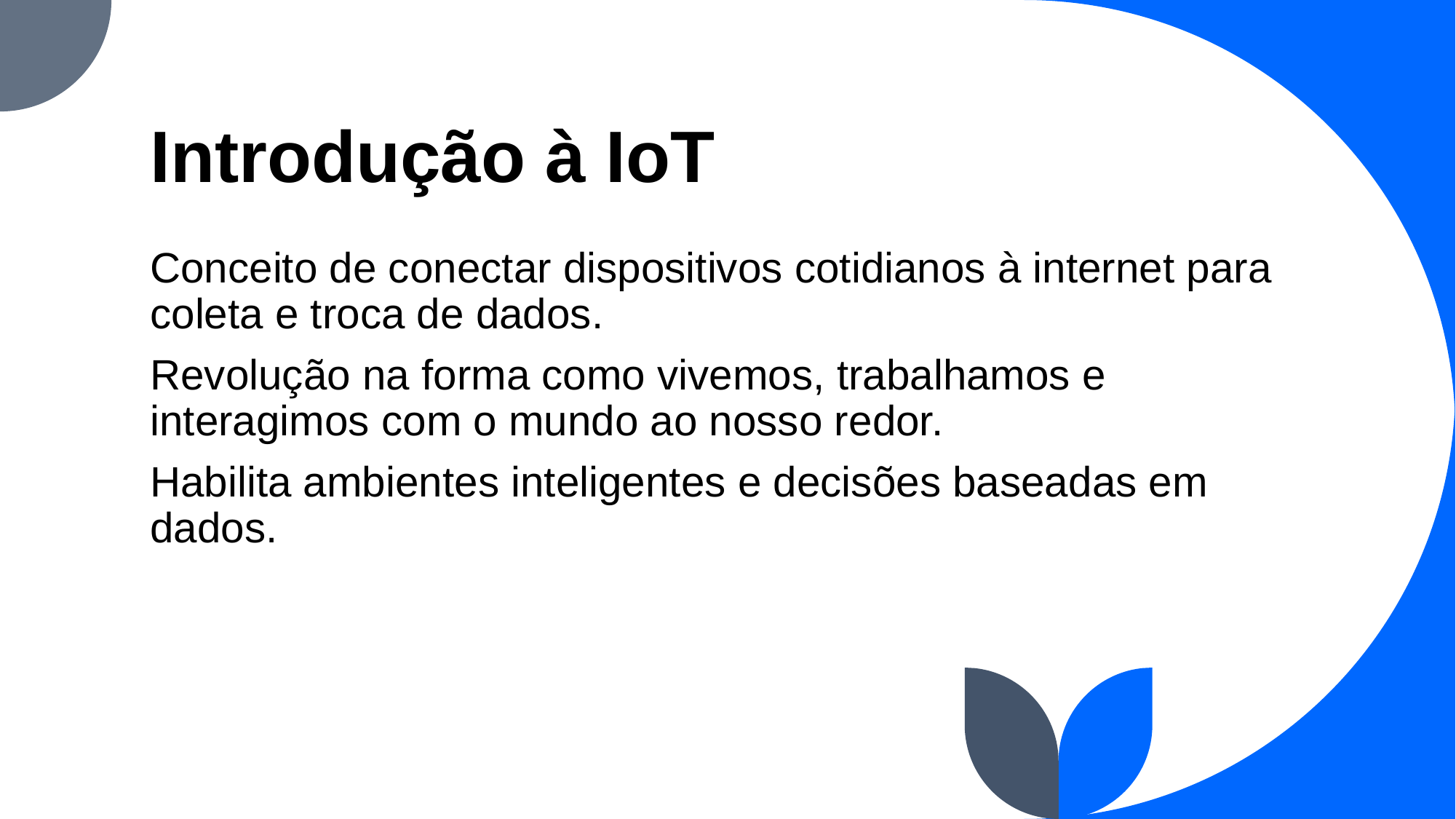

# Introdução à IoT
Conceito de conectar dispositivos cotidianos à internet para coleta e troca de dados.
Revolução na forma como vivemos, trabalhamos e interagimos com o mundo ao nosso redor.
Habilita ambientes inteligentes e decisões baseadas em dados.